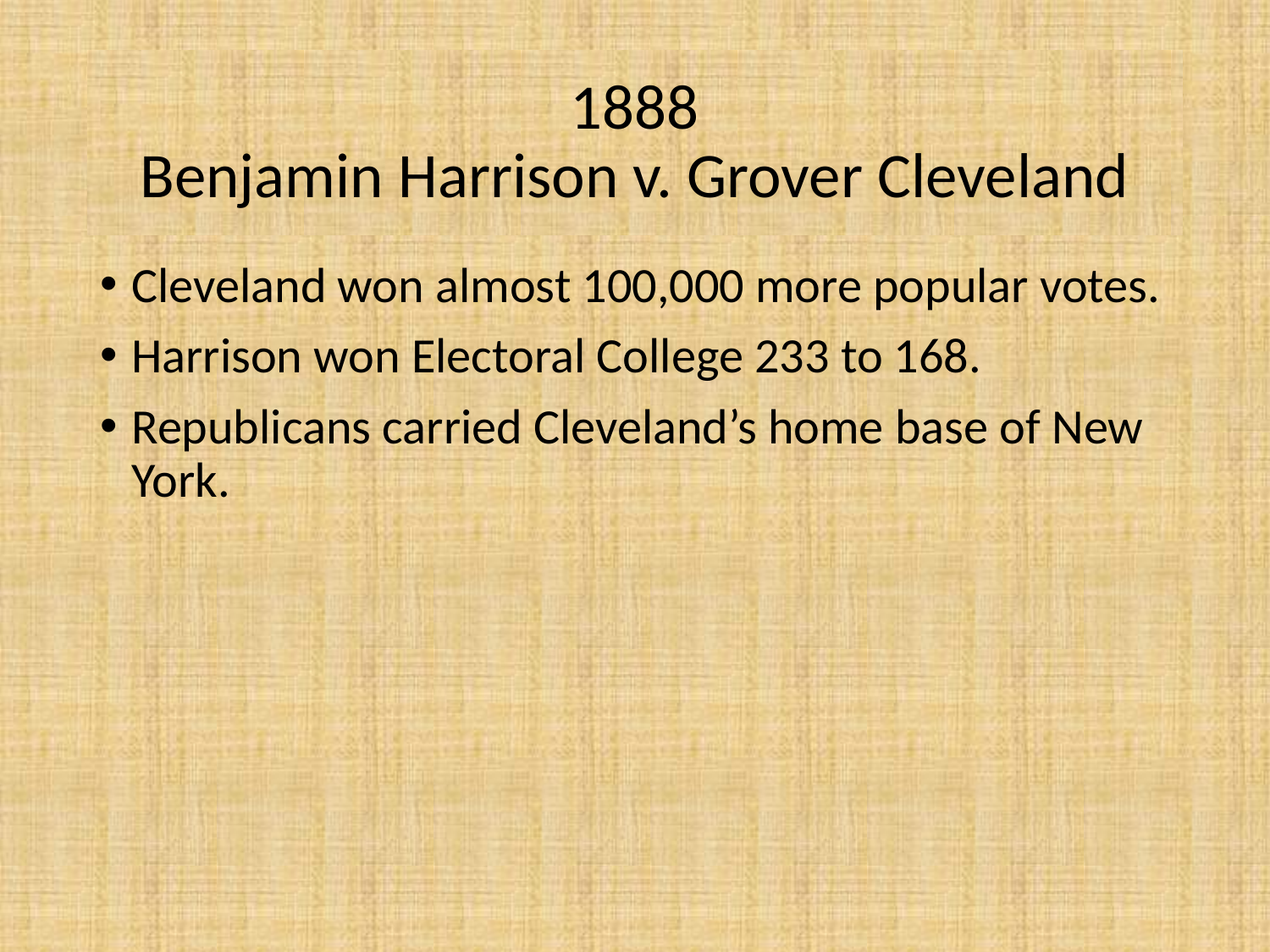

# 1888 Benjamin Harrison v. Grover Cleveland
Cleveland won almost 100,000 more popular votes.
Harrison won Electoral College 233 to 168.
Republicans carried Cleveland’s home base of New York.